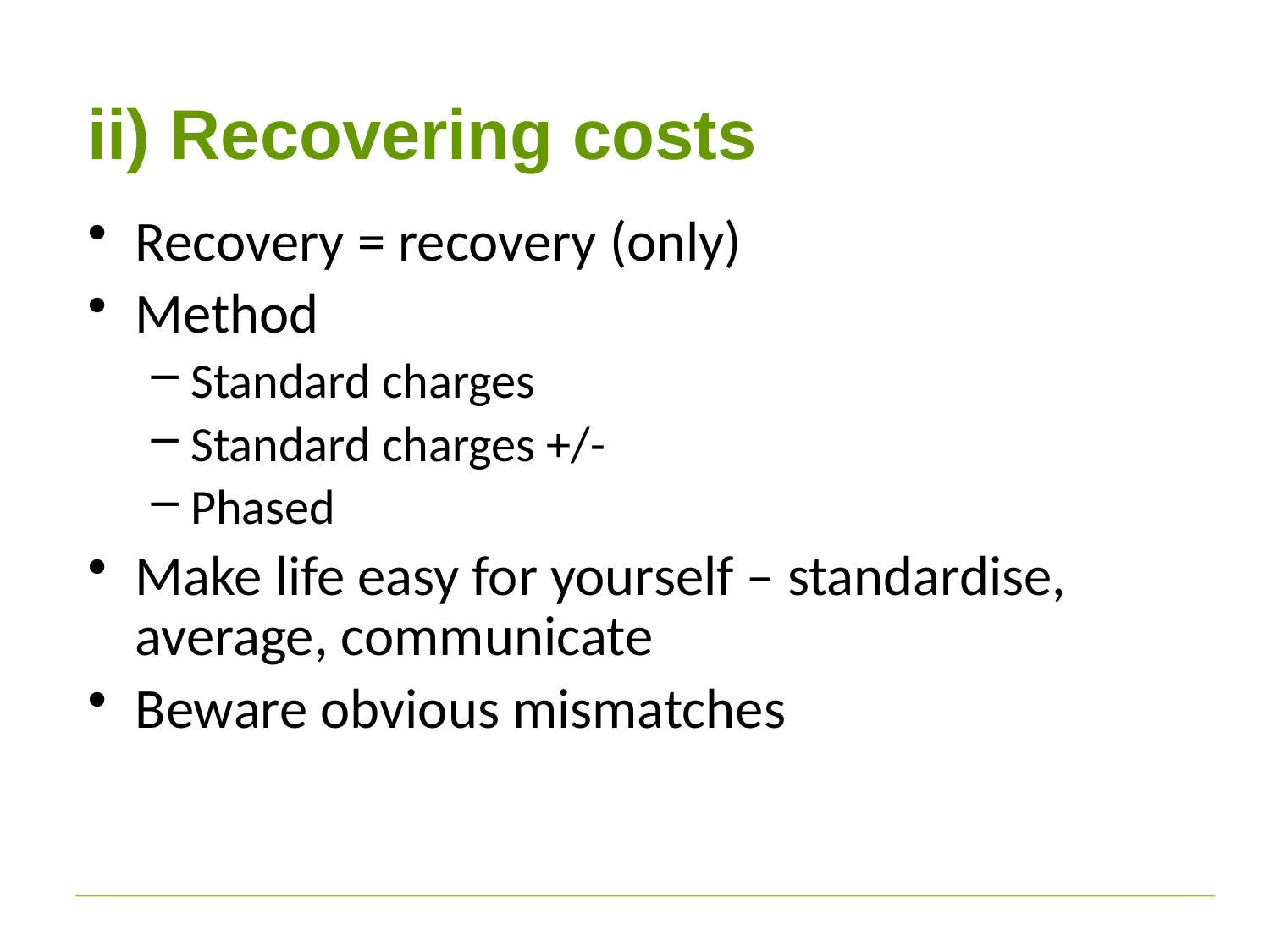

# ii) Recovering costs
Recovery = recovery (only)
Method
Standard charges
Standard charges +/-
Phased
Make life easy for yourself – standardise, average, communicate
Beware obvious mismatches